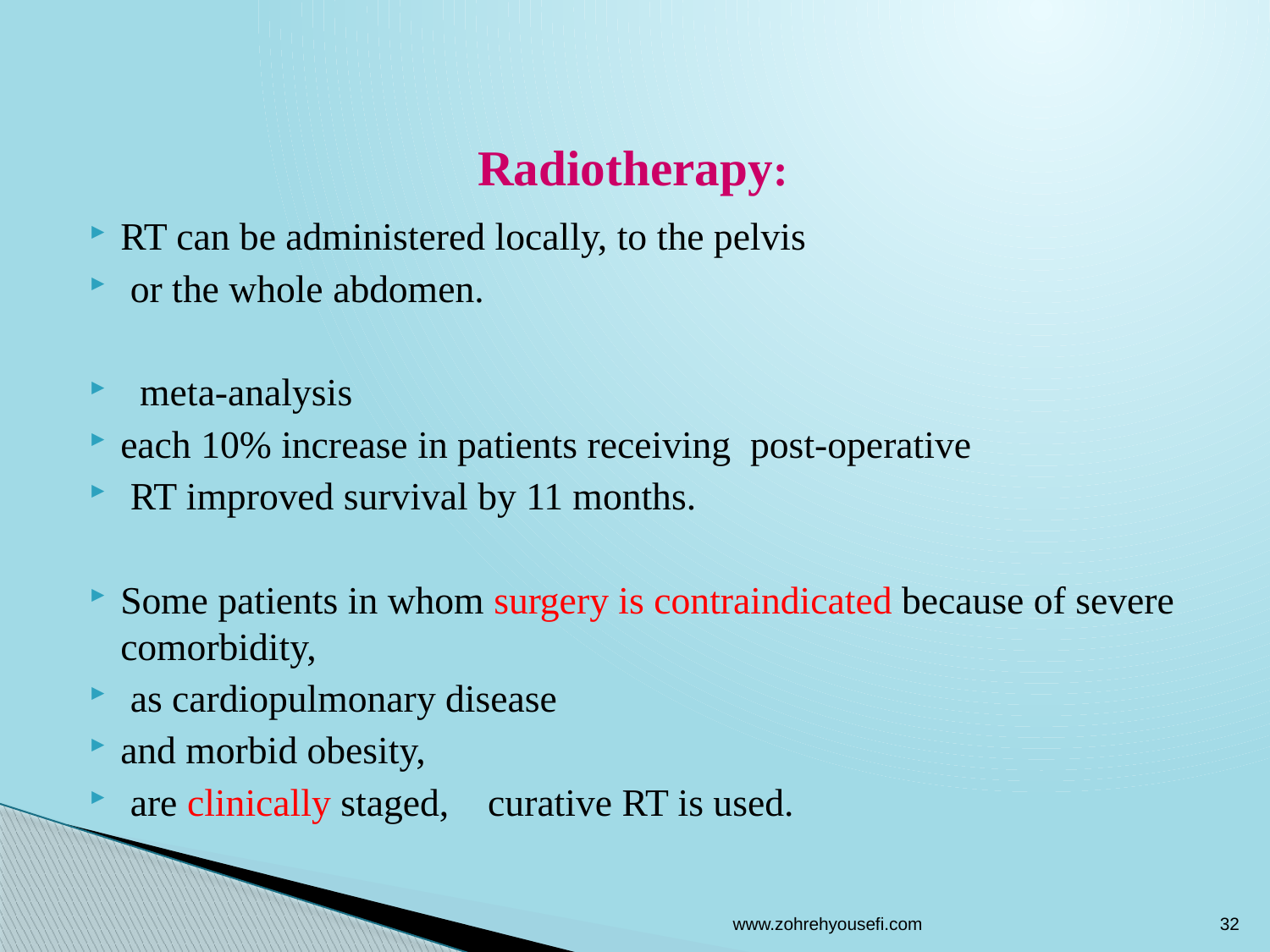

# Radiotherapy:
RT can be administered locally, to the pelvis
 or the whole abdomen.

  meta-analysis
each 10% increase in patients receiving  post-operative
 RT improved survival by 11 months.

Some patients in whom surgery is contraindicated because of severe comorbidity,
 as cardiopulmonary disease
and morbid obesity,
 are clinically staged,    curative RT is used.

www.zohrehyousefi.com
32